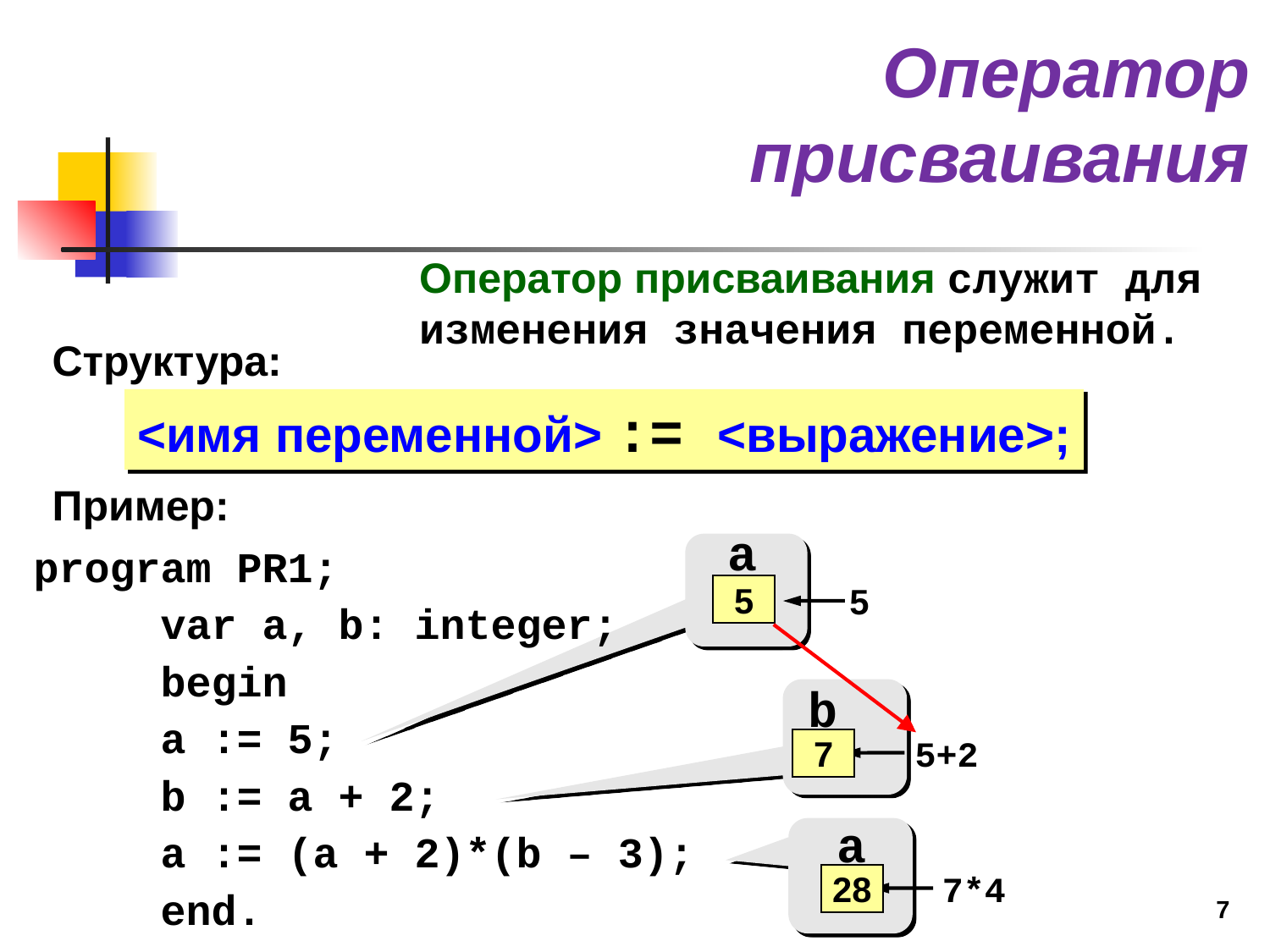

Оператор присваивания

	Оператор присваивания служит для изменения значения переменной.
Структура:
<имя переменной> := <выражение>;
Пример:
a
program PR1;
	var a, b: integer;
	begin
	a := 5;
	b := a + 2;
	a := (a + 2)*(b – 3);
	end.

5
5

b

7
5+2

a

28
7*4
7